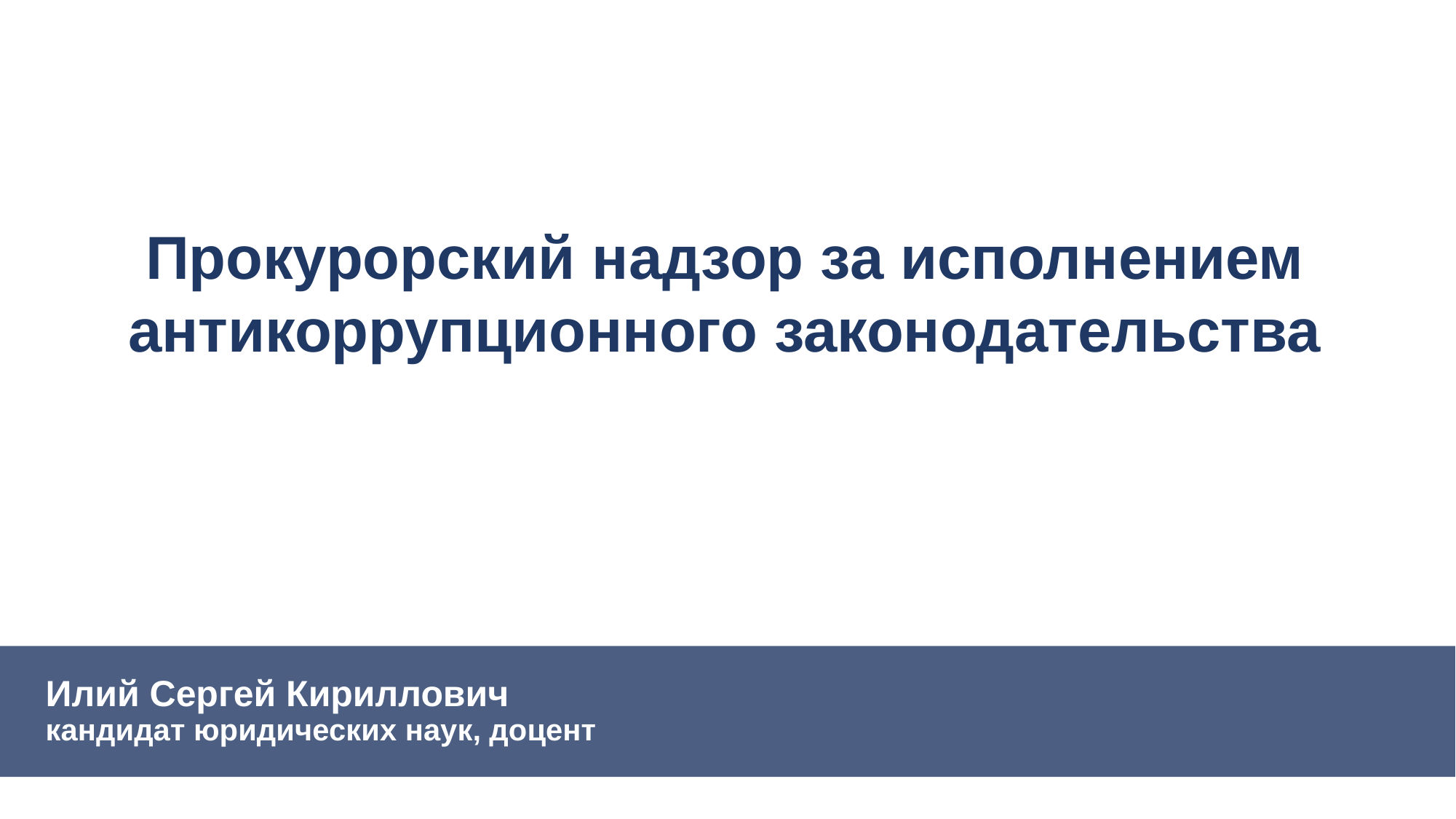

Прокурорский надзор за исполнением антикоррупционного законодательства

Илий Сергей Кириллович
кандидат юридических наук, доцент